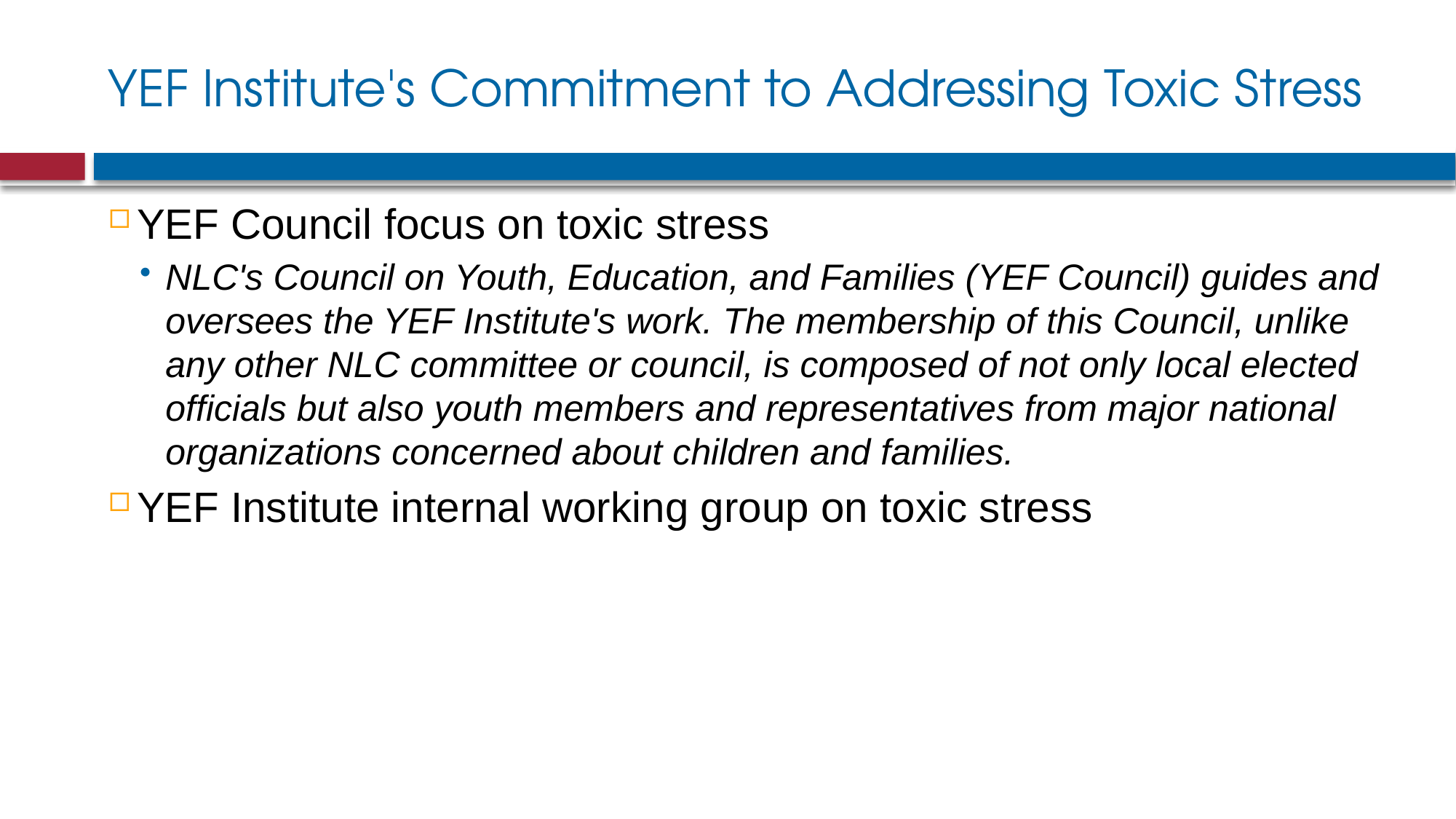

# YEF Institute's Commitment to Addressing Toxic Stress
YEF Council focus on toxic stress
NLC's Council on Youth, Education, and Families (YEF Council) guides and oversees the YEF Institute's work. The membership of this Council, unlike any other NLC committee or council, is composed of not only local elected officials but also youth members and representatives from major national organizations concerned about children and families.
YEF Institute internal working group on toxic stress